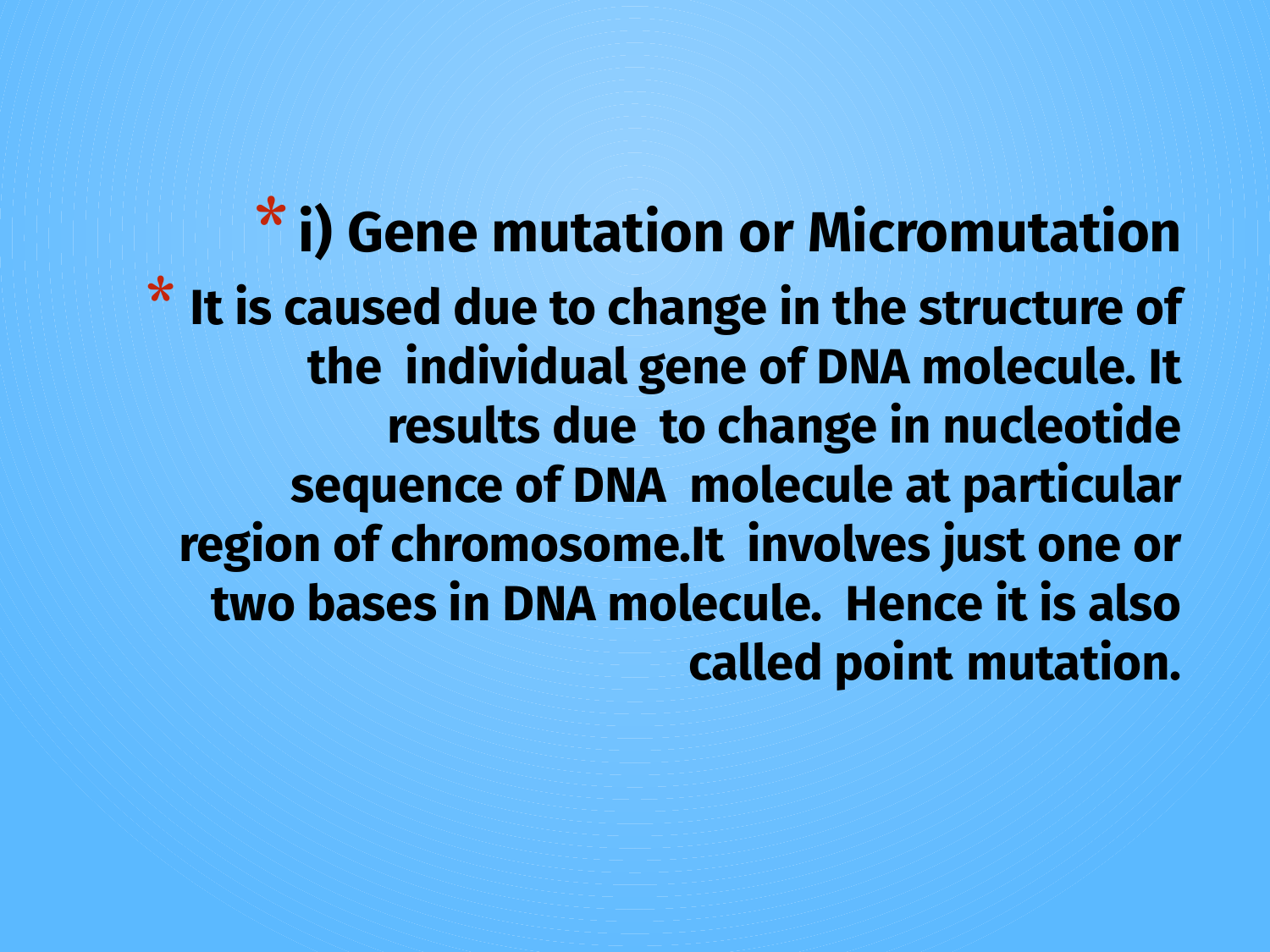

# i)	Gene mutation or Micromutation
It is caused due to change in the structure of the  individual gene of DNA molecule. It results due  to change in nucleotide sequence of DNA  molecule at particular region of chromosome.It  involves just one or two bases in DNA molecule.  Hence it is also called point mutation.